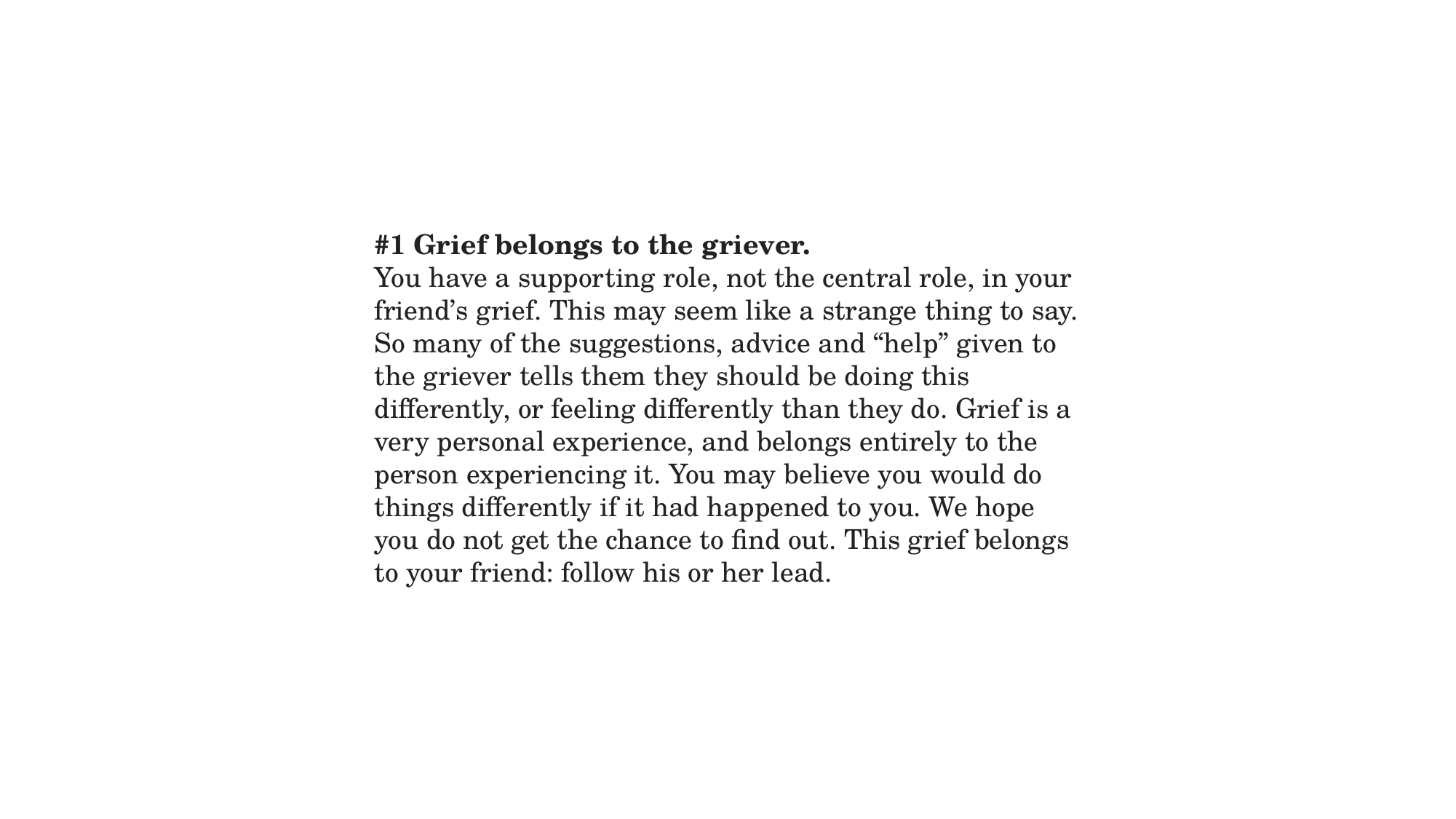

#1 Grief belongs to the griever.
You have a supporting role, not the central role, in your friend’s grief. This may seem like a strange thing to say. So many of the suggestions, advice and “help” given to the griever tells them they should be doing this differently, or feeling differently than they do. Grief is a very personal experience, and belongs entirely to the person experiencing it. You may believe you would do things differently if it had happened to you. We hope you do not get the chance to find out. This grief belongs to your friend: follow his or her lead.